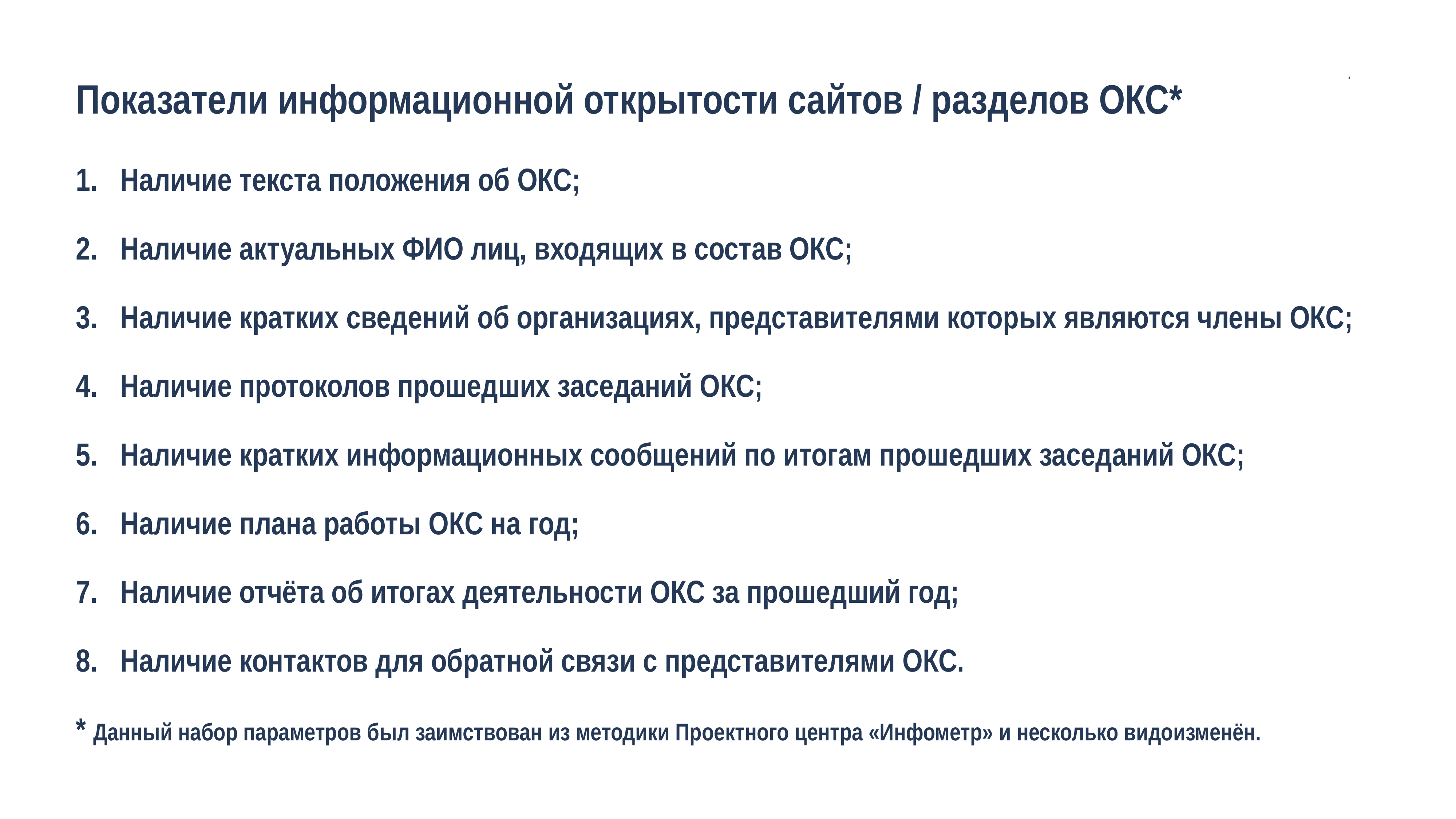

.
Показатели информационной открытости сайтов / разделов ОКС*
Наличие текста положения об ОКС;
Наличие актуальных ФИО лиц, входящих в состав ОКС;
Наличие кратких сведений об организациях, представителями которых являются члены ОКС;
Наличие протоколов прошедших заседаний ОКС;
Наличие кратких информационных сообщений по итогам прошедших заседаний ОКС;
Наличие плана работы ОКС на год;
Наличие отчёта об итогах деятельности ОКС за прошедший год;
Наличие контактов для обратной связи с представителями ОКС.
* Данный набор параметров был заимствован из методики Проектного центра «Инфометр» и несколько видоизменён.